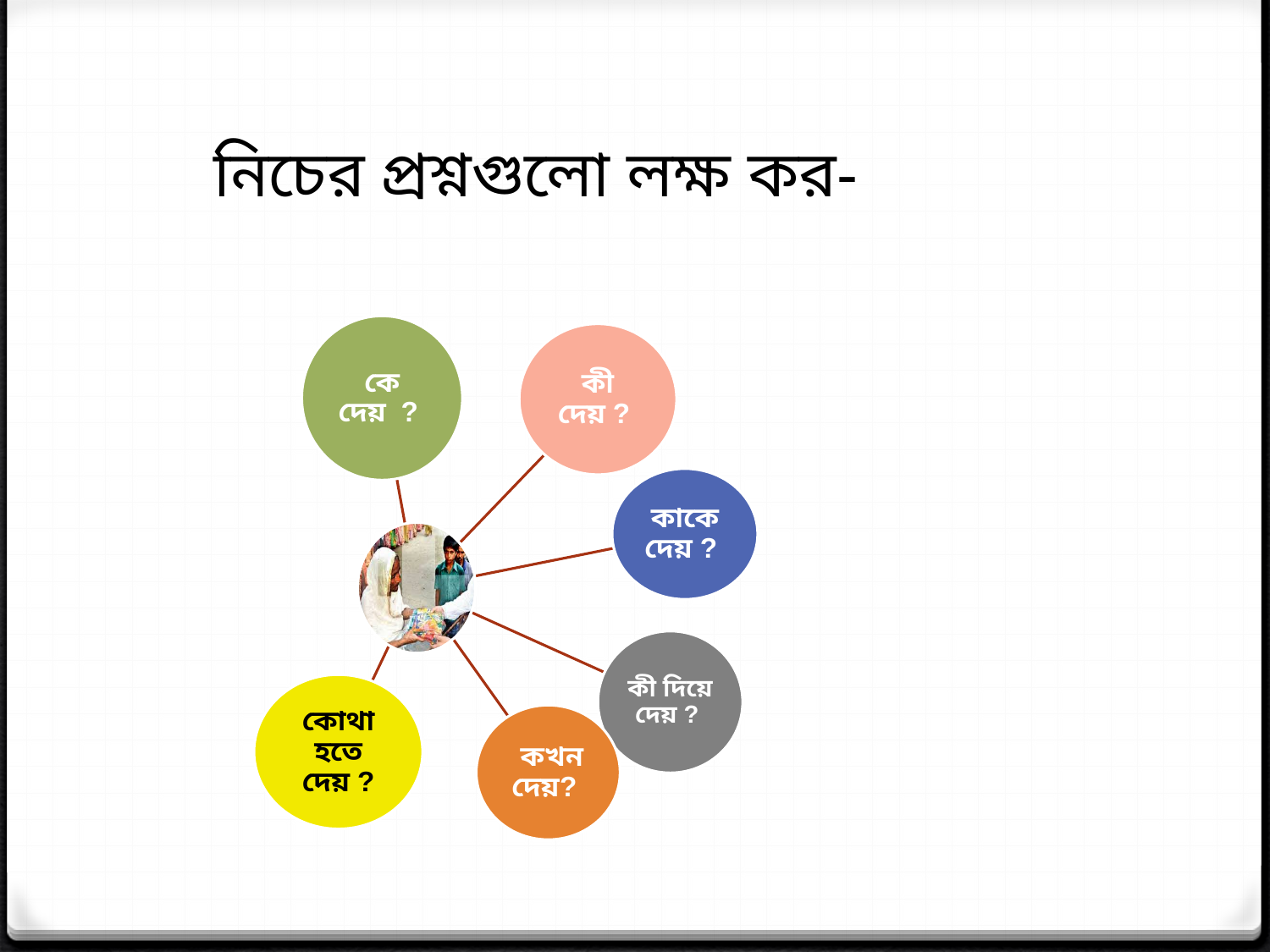

নিচের প্রশ্নগুলো লক্ষ কর-
কে দেয়  ?
কী দেয় ?
কাকে দেয় ?
কী দিয়ে দেয় ?
 কখন দেয়?
কোথা হতে দেয় ?